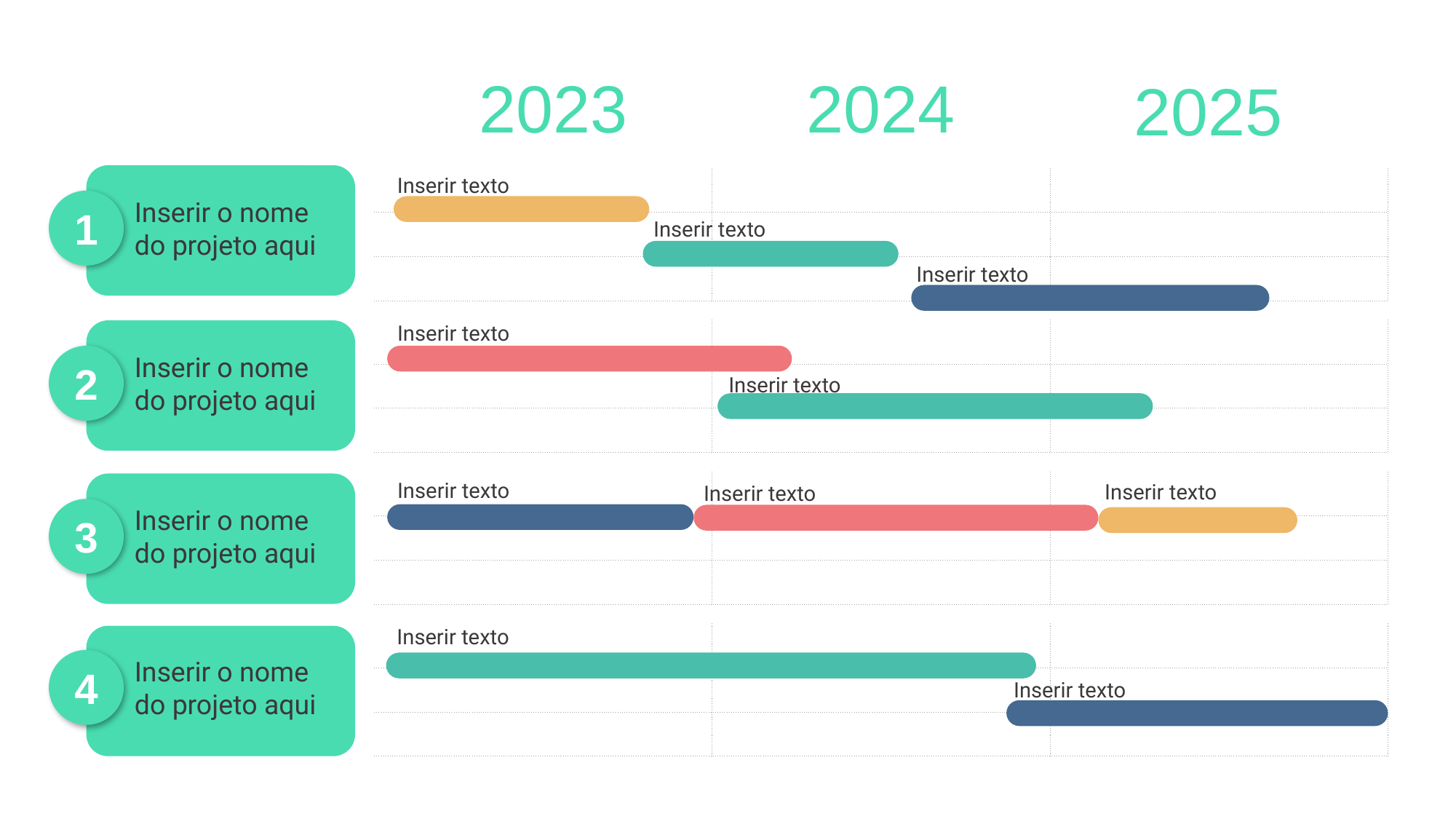

2023
2024
2025

Inserir texto
|  |  |  |
| --- | --- | --- |
|  |  |  |
|  |  |  |
Inserir o nome
do projeto aqui
1

Inserir texto

Inserir texto

Inserir texto
|  |  |  |
| --- | --- | --- |
|  |  |  |
|  |  |  |

Inserir o nome
do projeto aqui

2
Inserir texto

|  |  |  |
| --- | --- | --- |
|  |  |  |
|  |  |  |
Inserir texto
Inserir texto

Inserir texto
Inserir o nome
do projeto aqui
3

Inserir texto
|  |  |  |
| --- | --- | --- |
|  |  |  |
|  |  |  |

Inserir o nome
do projeto aqui
4

Inserir texto